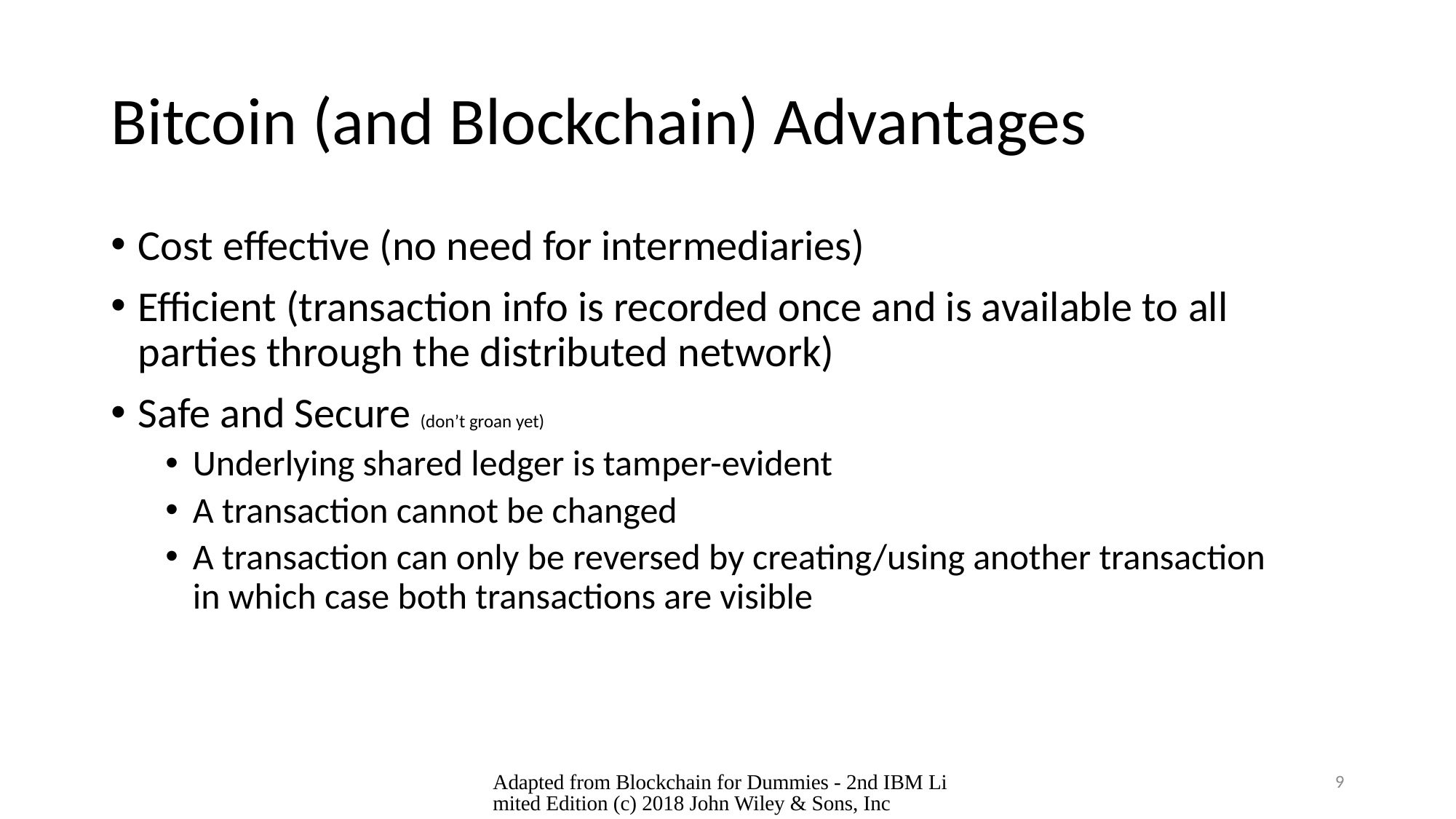

# Bitcoin (and Blockchain) Advantages
Cost effective (no need for intermediaries)
Efficient (transaction info is recorded once and is available to all parties through the distributed network)
Safe and Secure (don’t groan yet)
Underlying shared ledger is tamper-evident
A transaction cannot be changed
A transaction can only be reversed by creating/using another transaction
in which case both transactions are visible
Adapted from Blockchain for Dummies - 2nd IBM Limited Edition (c) 2018 John Wiley & Sons, Inc
9